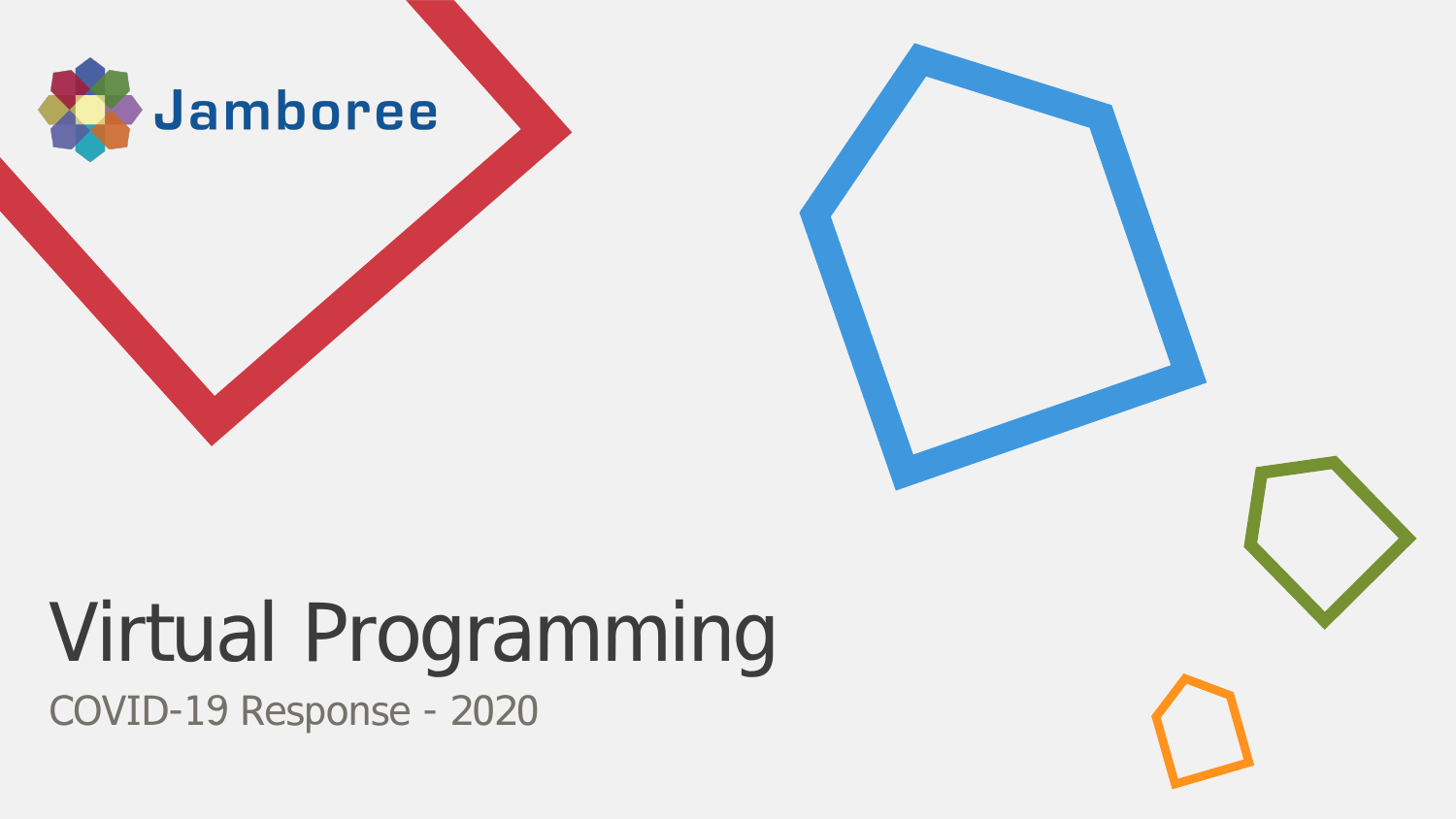

# Virtual Programming
COVID-19 Response - 2020